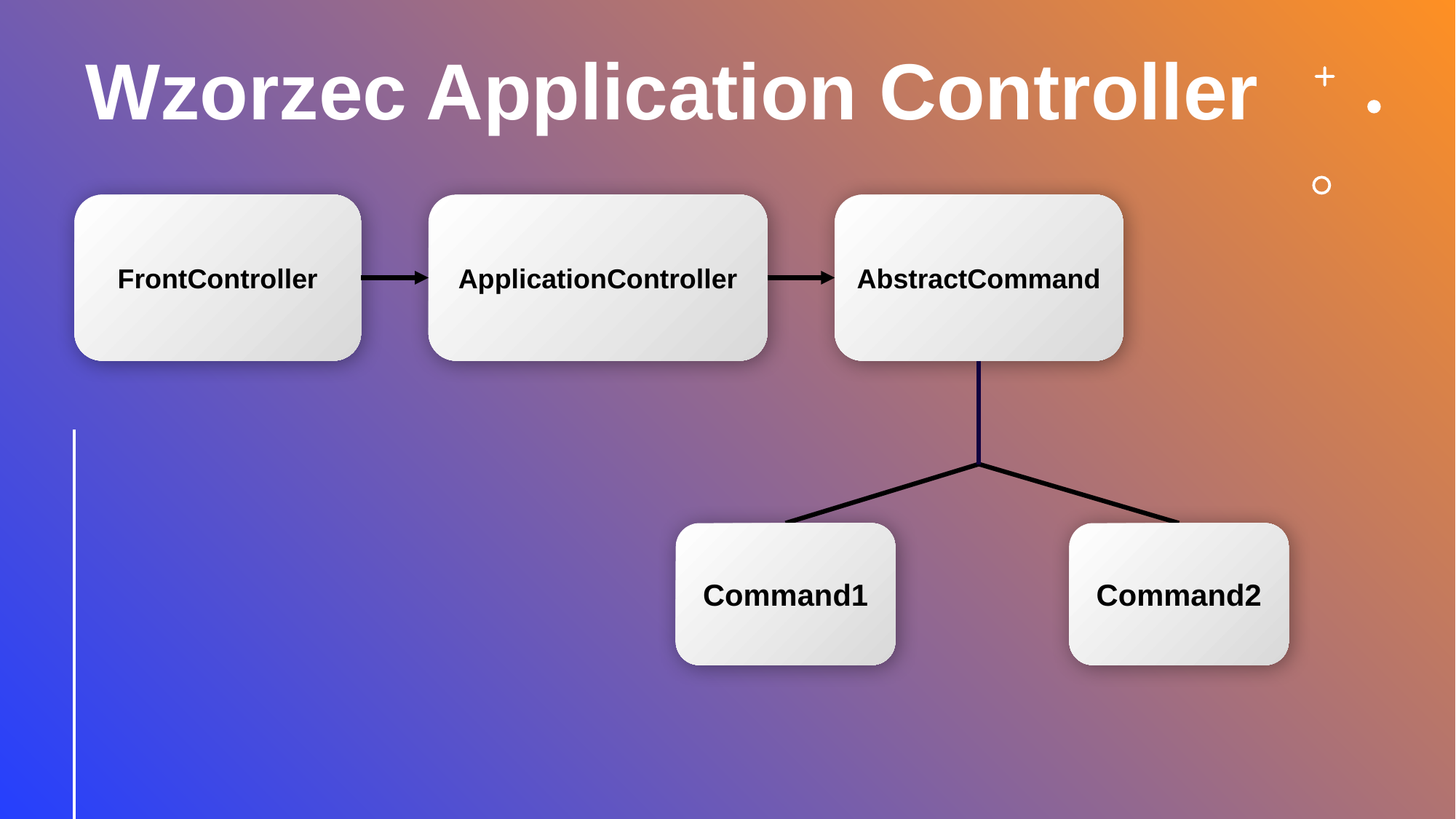

# Wzorzec Application Controller

FrontController
ApplicationController
AbstractCommand
Command1
Command2